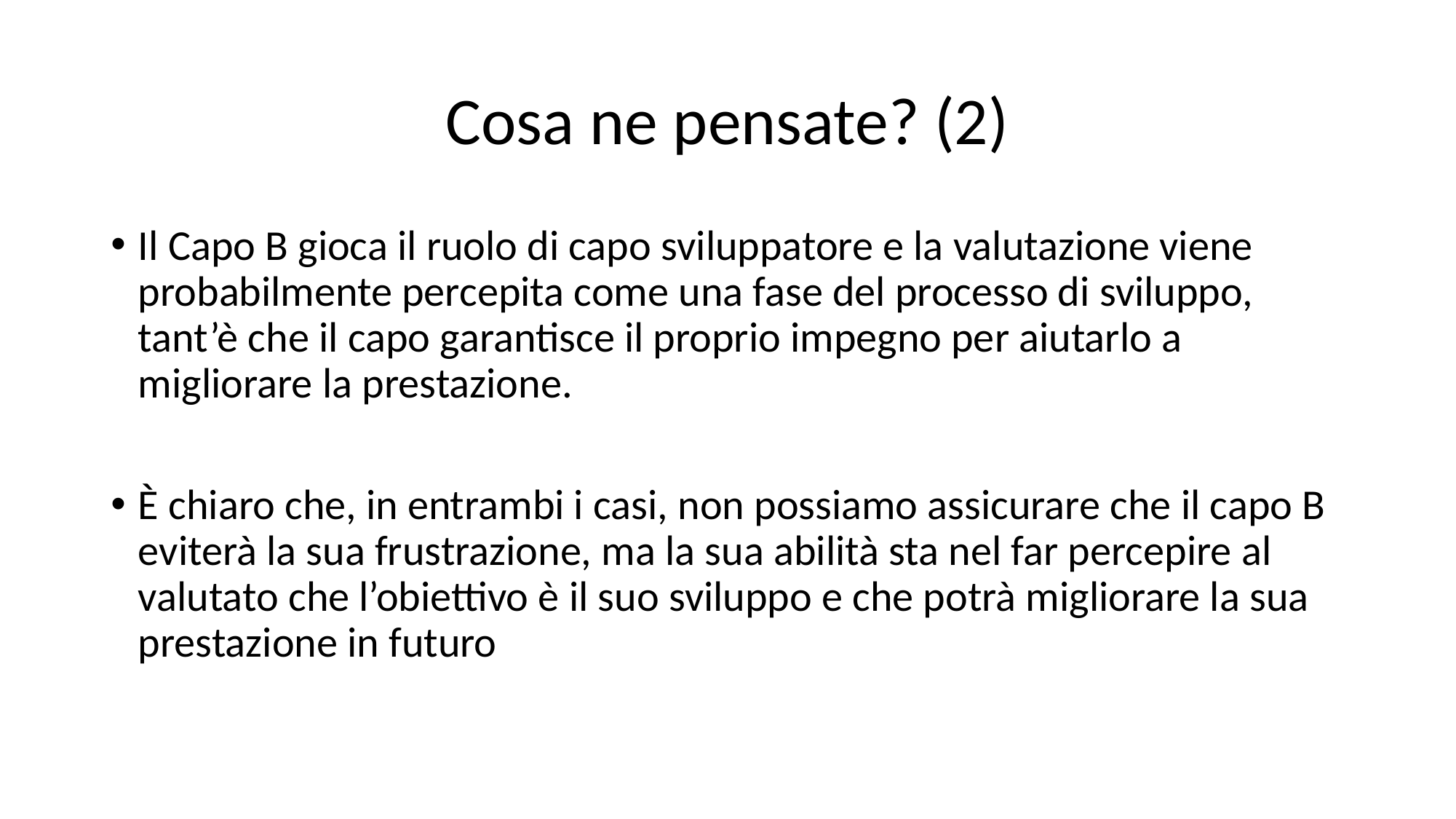

# Cosa ne pensate? (2)
Il Capo B gioca il ruolo di capo sviluppatore e la valutazione viene probabilmente percepita come una fase del processo di sviluppo, tant’è che il capo garantisce il proprio impegno per aiutarlo a migliorare la prestazione.

È chiaro che, in entrambi i casi, non possiamo assicurare che il capo B eviterà la sua frustrazione, ma la sua abilità sta nel far percepire al valutato che l’obiettivo è il suo sviluppo e che potrà migliorare la sua prestazione in futuro